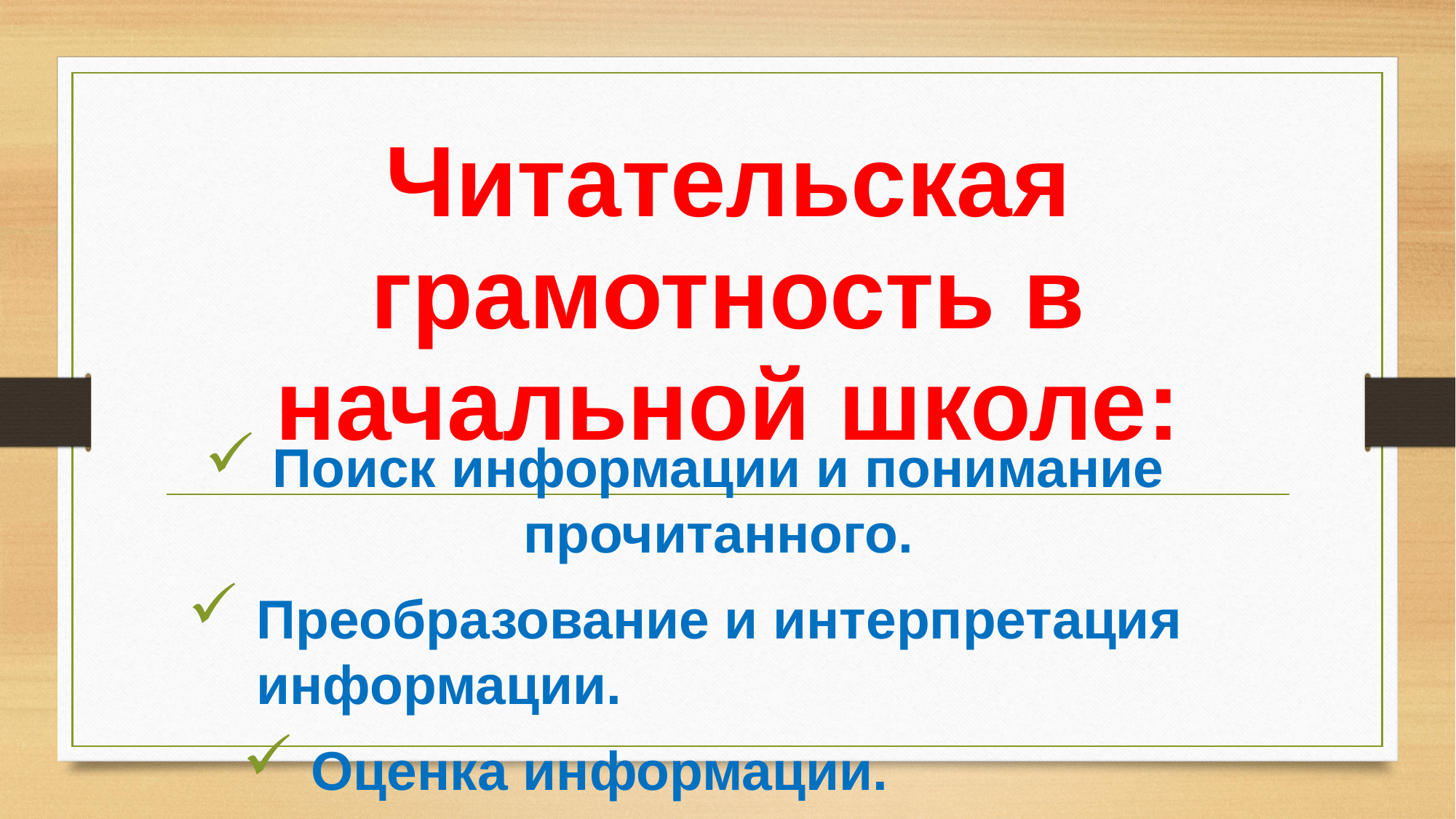

# Читательская грамотность в начальной школе:
Поиск информации и понимание прочитанного.
Преобразование и интерпретация информации.
Оценка информации.